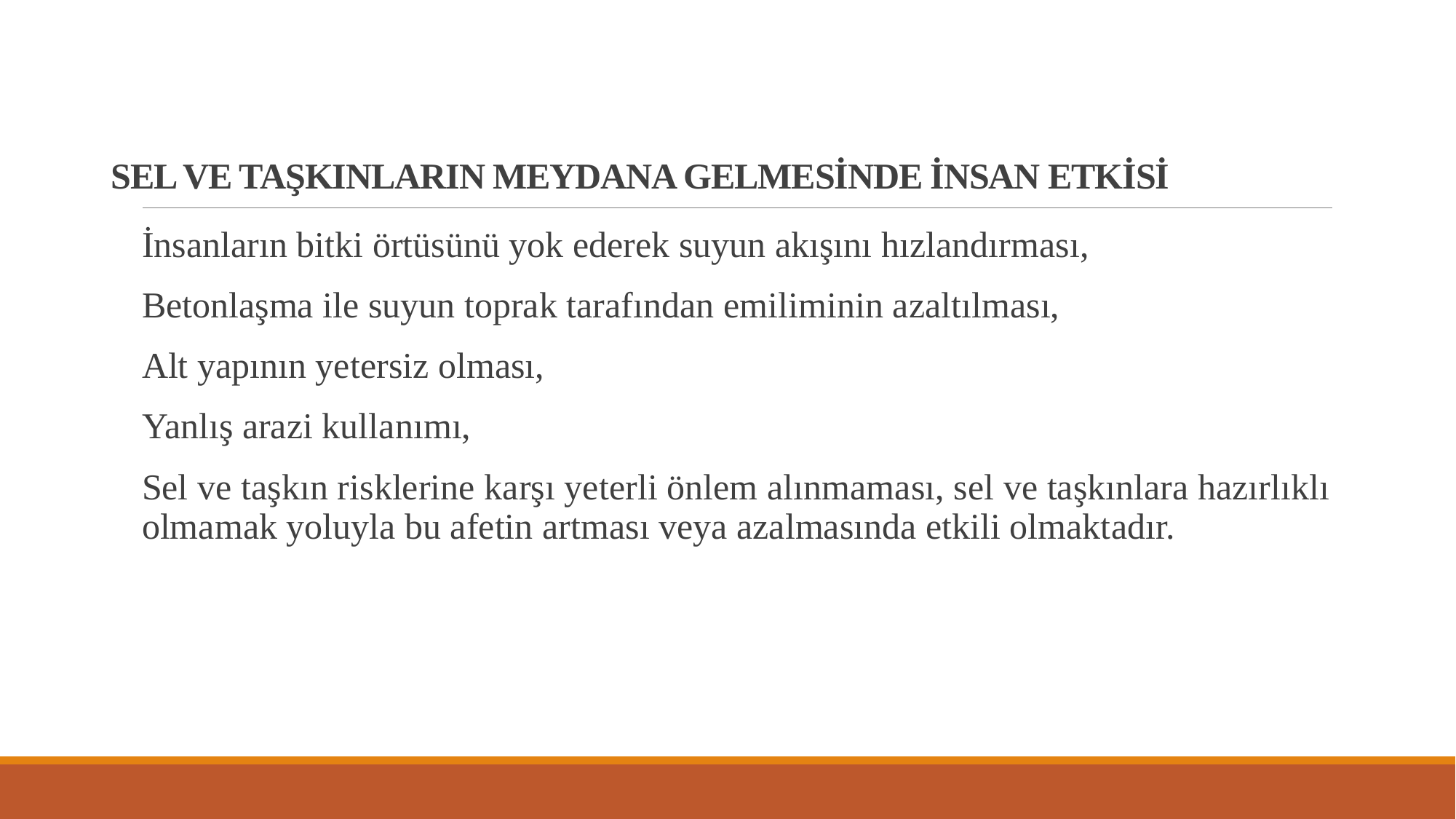

# SEL VE TAŞKINLARIN MEYDANA GELMESİNDE İNSAN ETKİSİ
İnsanların bitki örtüsünü yok ederek suyun akışını hızlandırması,
Betonlaşma ile suyun toprak tarafından emiliminin azaltılması,
Alt yapının yetersiz olması,
Yanlış arazi kullanımı,
Sel ve taşkın risklerine karşı yeterli önlem alınmaması, sel ve taşkınlara hazırlıklı olmamak yoluyla bu afetin artması veya azalmasında etkili olmaktadır.